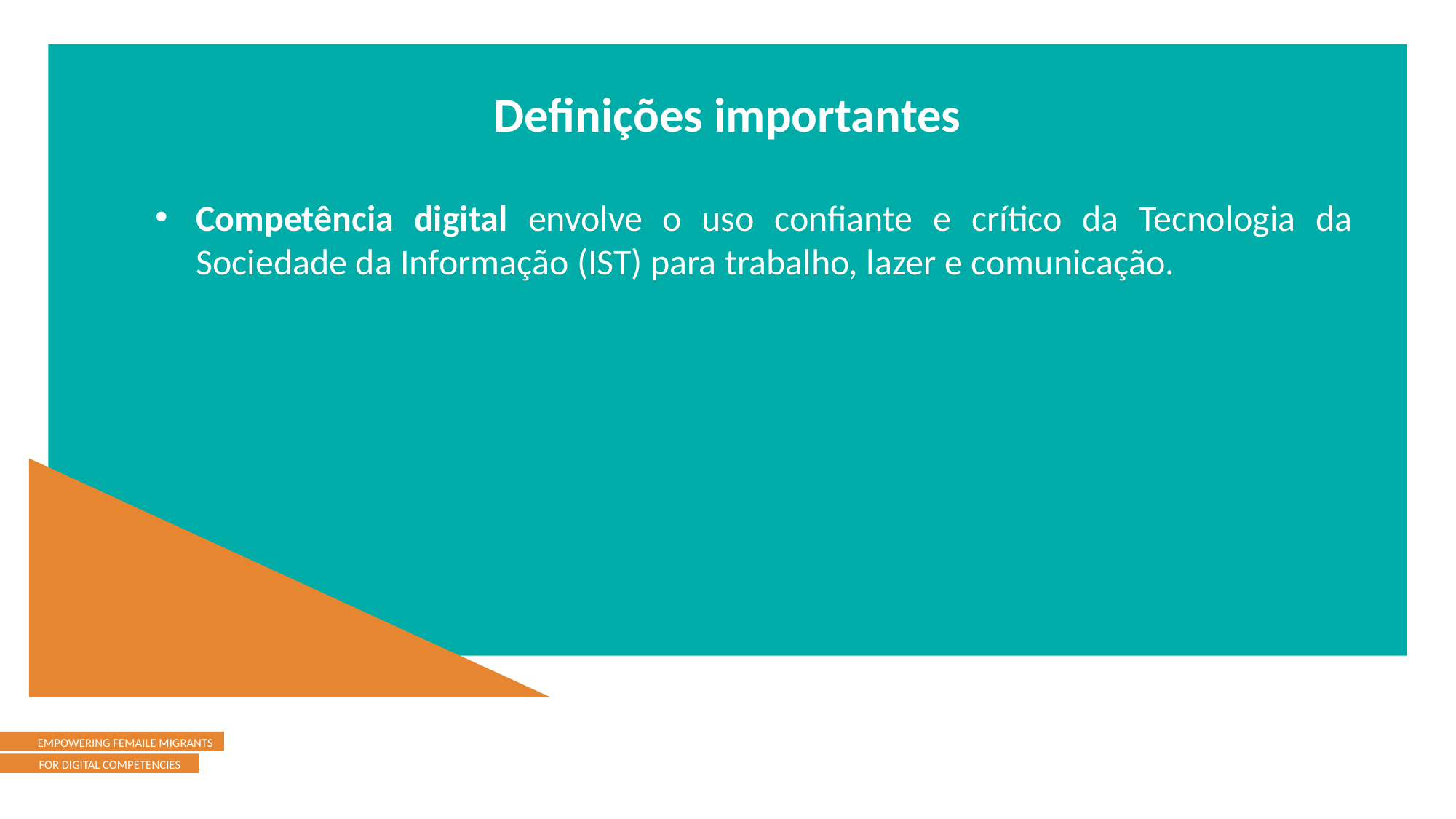

Definições importantes

Competência digital envolve o uso confiante e crítico da Tecnologia da Sociedade da Informação (IST) para trabalho, lazer e comunicação.